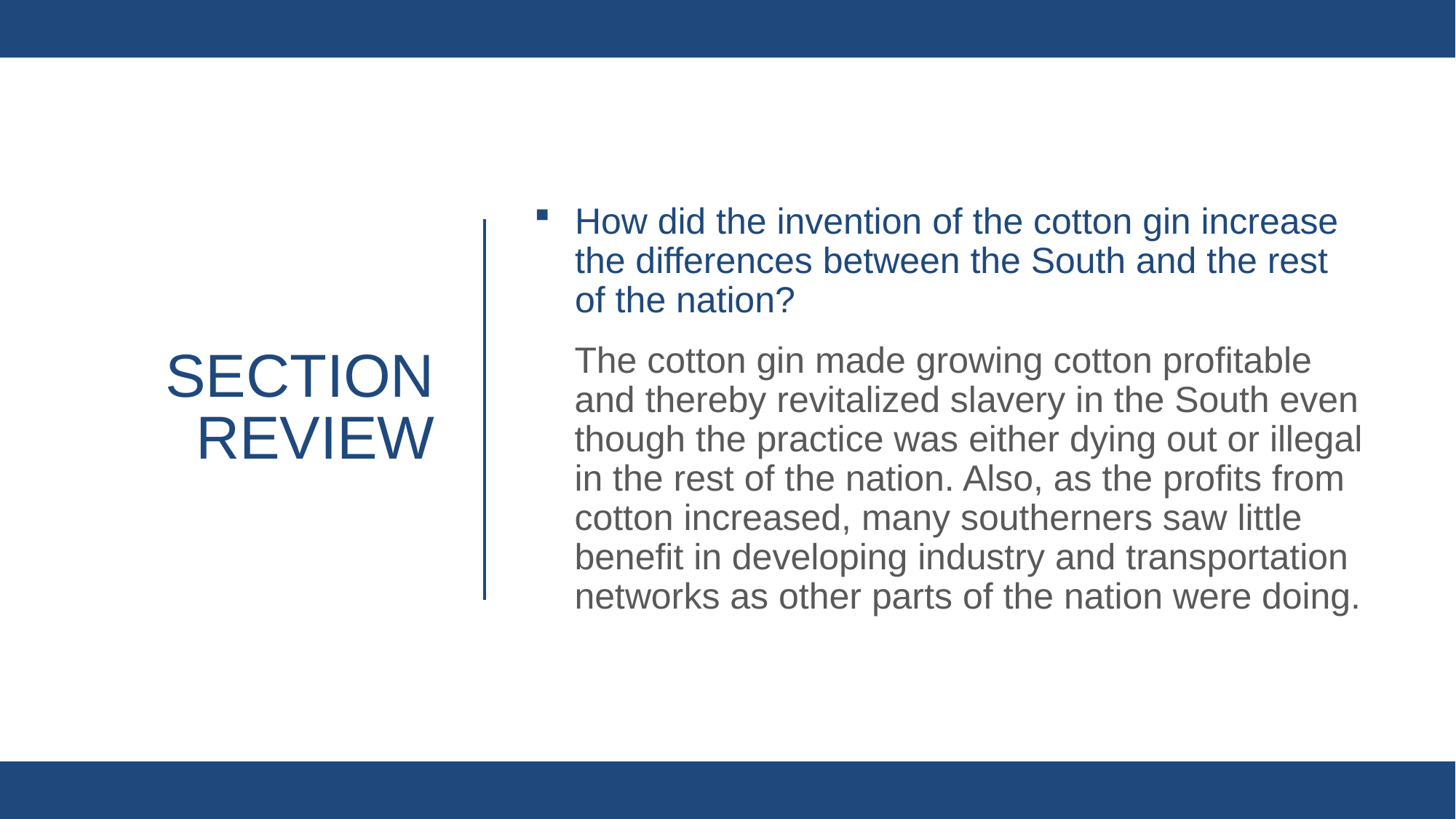

How did the invention of the cotton gin increase the differences between the South and the rest of the nation?
The cotton gin made growing cotton profitable and thereby revitalized slavery in the South even though the practice was either dying out or illegal in the rest of the nation. Also, as the profits from cotton increased, many southerners saw little benefit in developing industry and transportation networks as other parts of the nation were doing.
# Section review